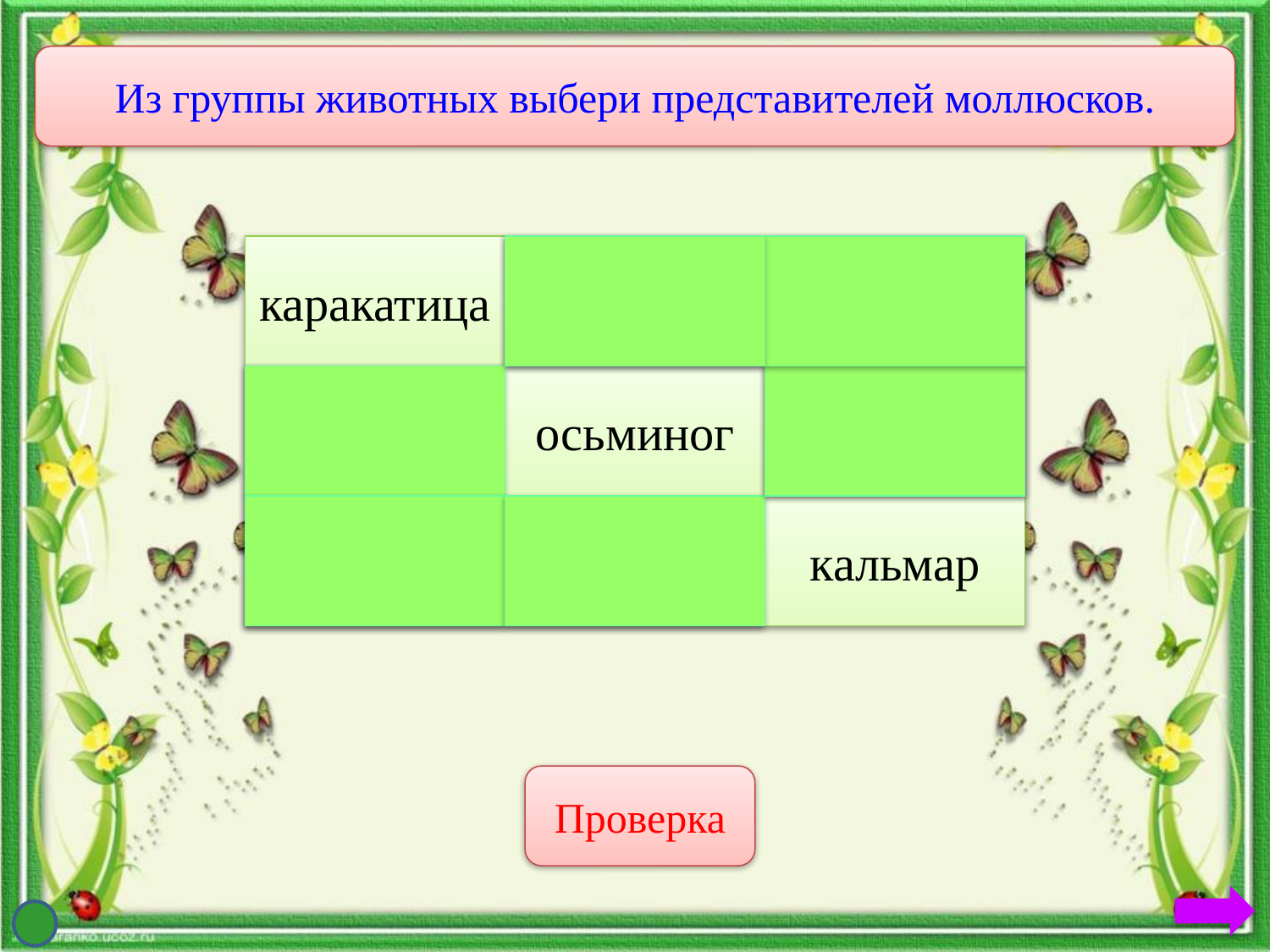

Из группы животных выбери представителей моллюсков.
каракатица
муравей
лещ
клещ
осьминог
 коала
аист
ящерица
кальмар

Проверка